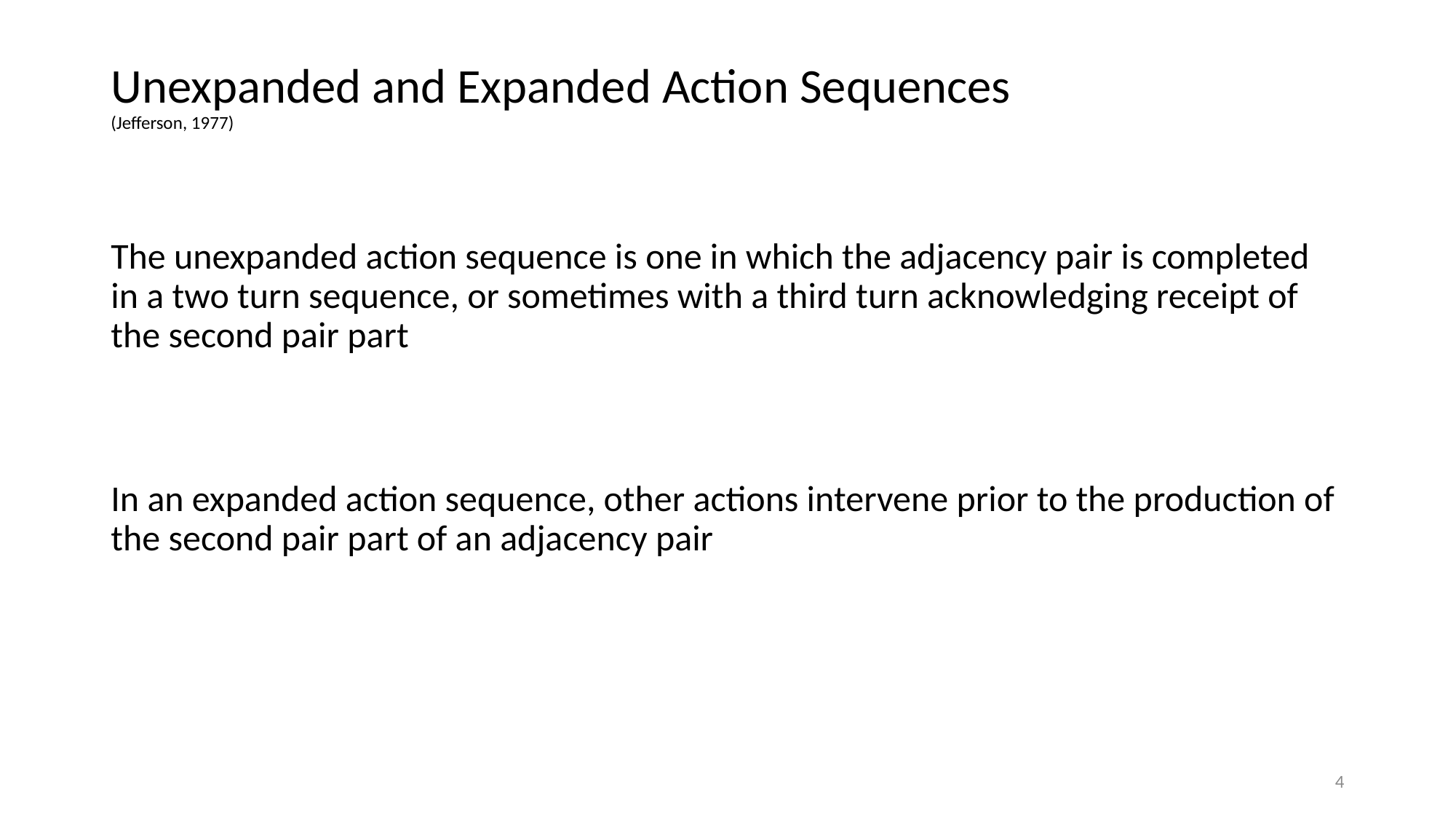

# Unexpanded and Expanded Action Sequences (Jefferson, 1977)
The unexpanded action sequence is one in which the adjacency pair is completed in a two turn sequence, or sometimes with a third turn acknowledging receipt of the second pair part

In an expanded action sequence, other actions intervene prior to the production of the second pair part of an adjacency pair
4